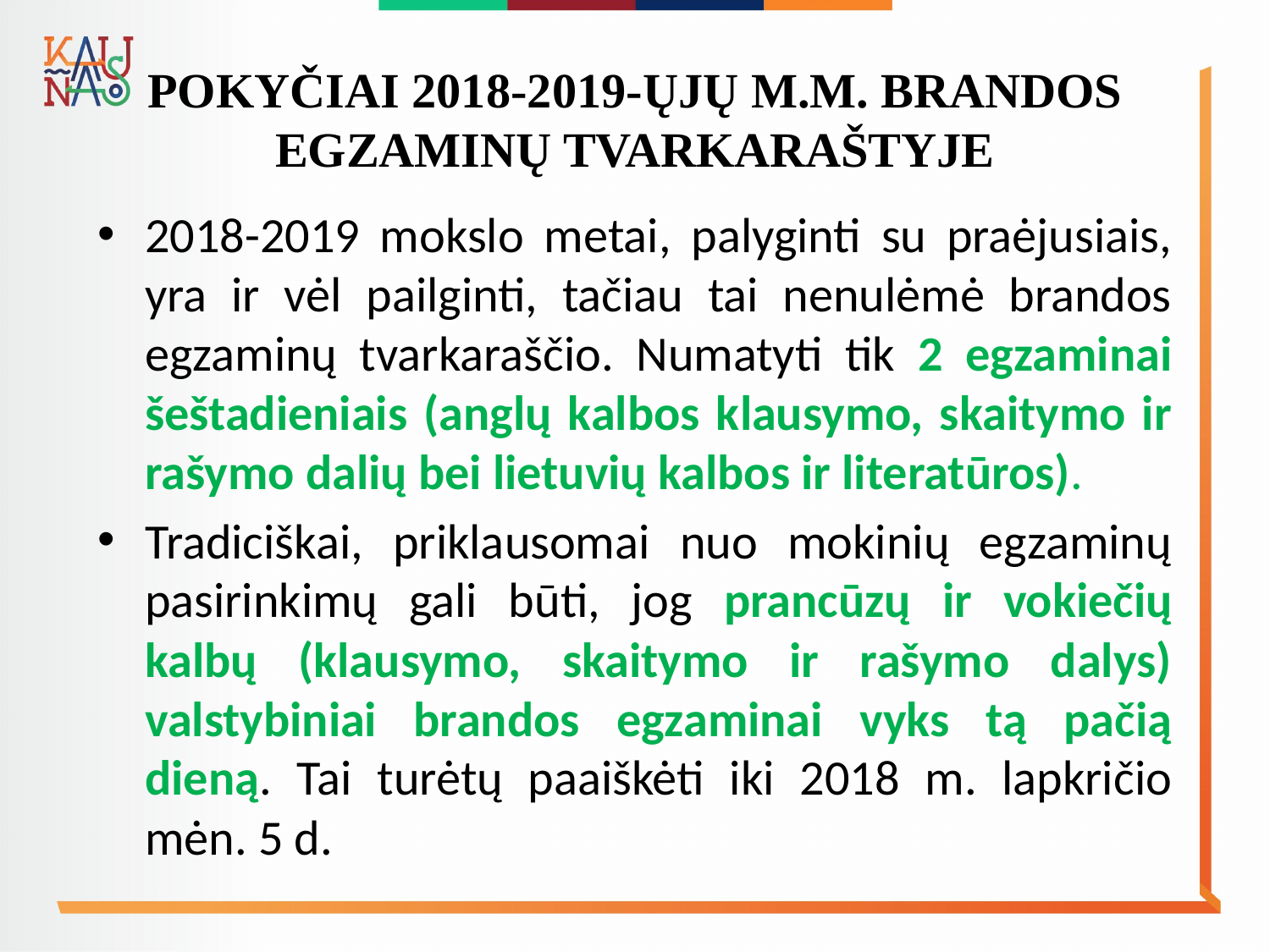

# POKYČIAI 2018-2019-ŲJŲ M.M. BRANDOS EGZAMINŲ TVARKARAŠTYJE
2018-2019 mokslo metai, palyginti su praėjusiais, yra ir vėl pailginti, tačiau tai nenulėmė brandos egzaminų tvarkaraščio. Numatyti tik 2 egzaminai šeštadieniais (anglų kalbos klausymo, skaitymo ir rašymo dalių bei lietuvių kalbos ir literatūros).
Tradiciškai, priklausomai nuo mokinių egzaminų pasirinkimų gali būti, jog prancūzų ir vokiečių kalbų (klausymo, skaitymo ir rašymo dalys) valstybiniai brandos egzaminai vyks tą pačią dieną. Tai turėtų paaiškėti iki 2018 m. lapkričio mėn. 5 d.